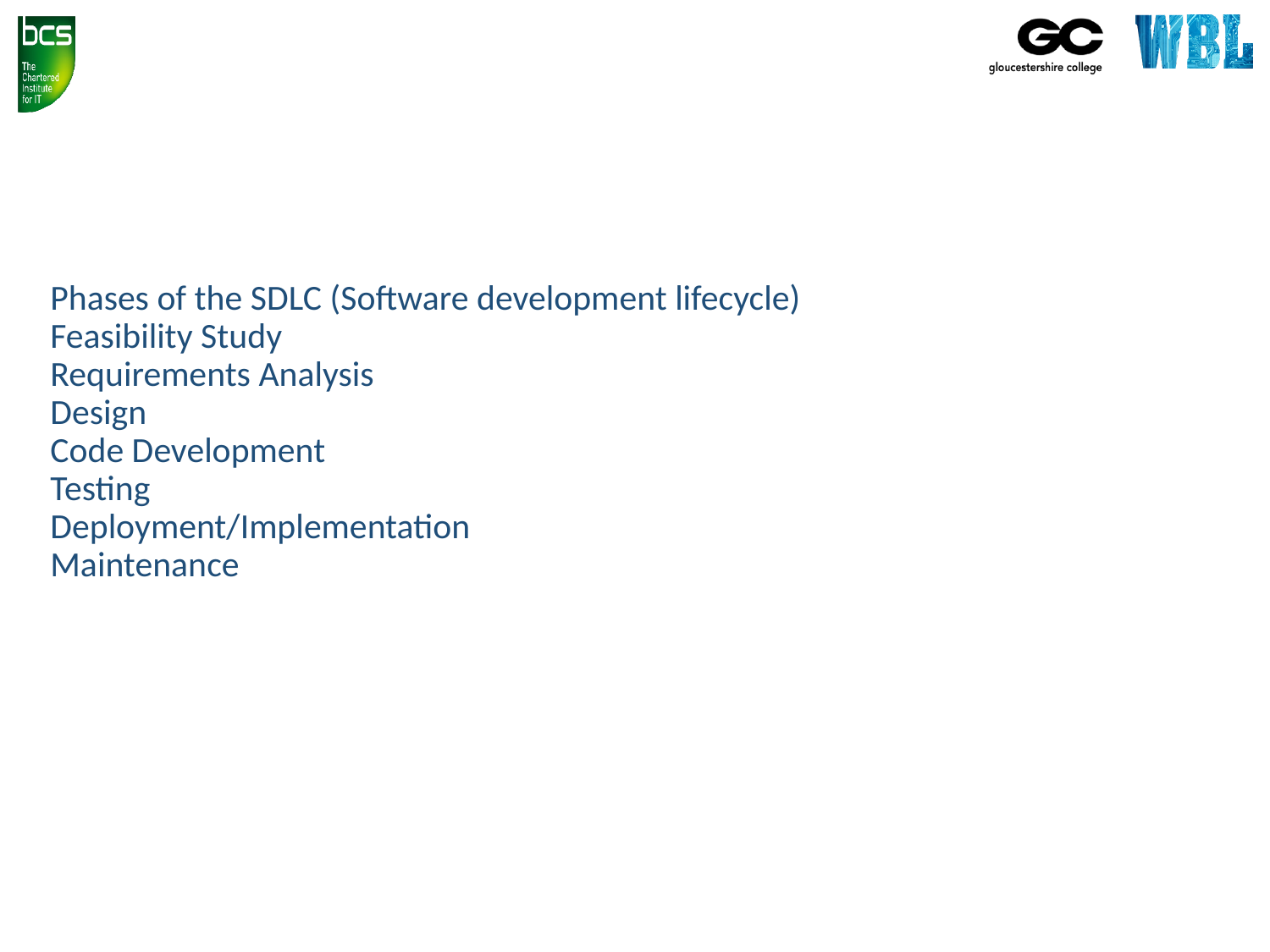

# Phases of the SDLC (Software development lifecycle) Feasibility Study Requirements Analysis Design Code Development Testing Deployment/Implementation Maintenance